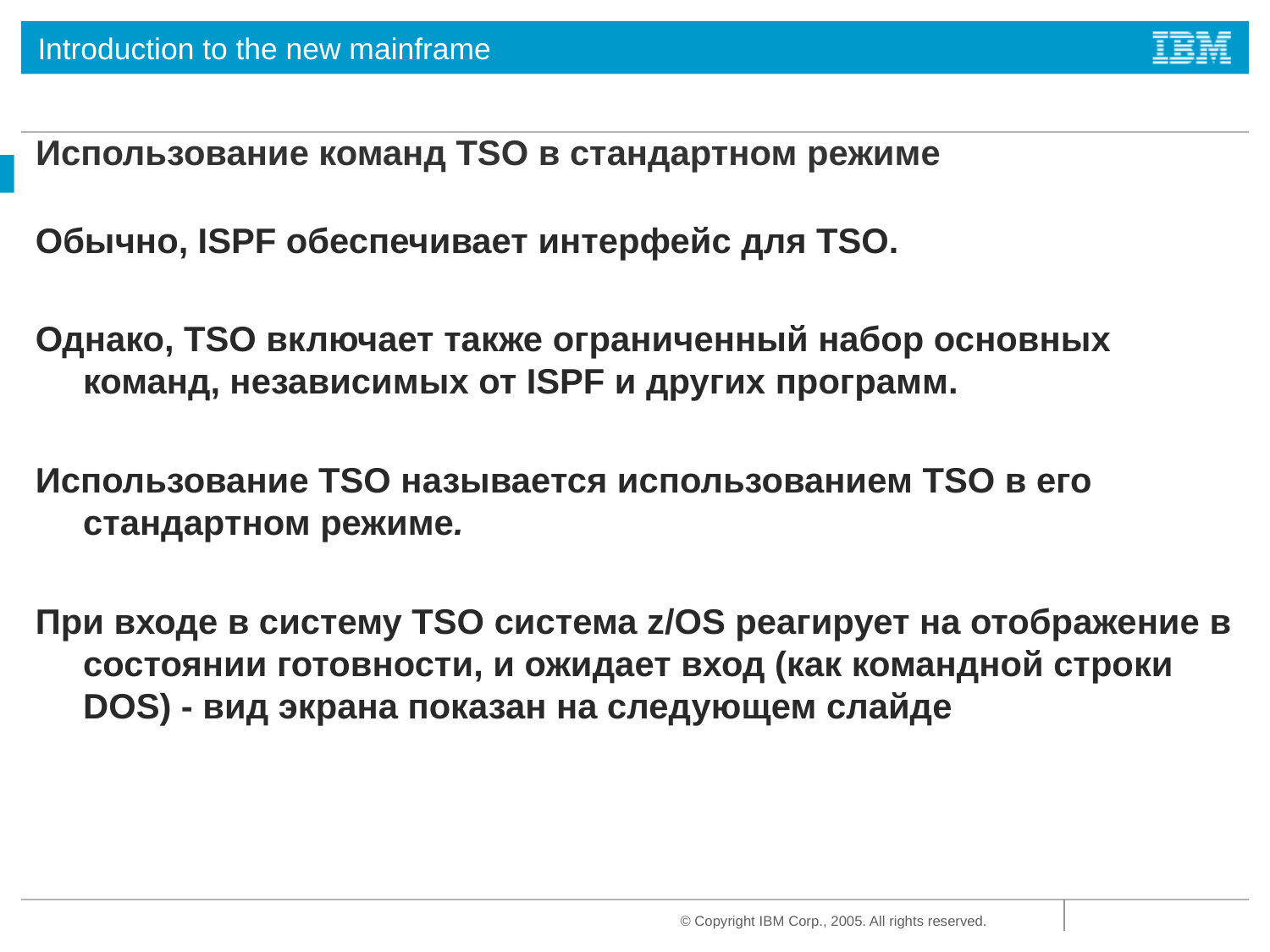

# Использование команд TSO в стандартном режиме
Обычно, ISPF обеспечивает интерфейс для TSO.

Однако, TSO включает также ограниченный набор основных команд, независимых от ISPF и других программ.

Использование TSO называется использованием TSO в его стандартном режиме.

При входе в систему TSO система z/OS реагирует на отображение в состоянии готовности, и ожидает вход (как командной строки DOS) - вид экрана показан на следующем слайде